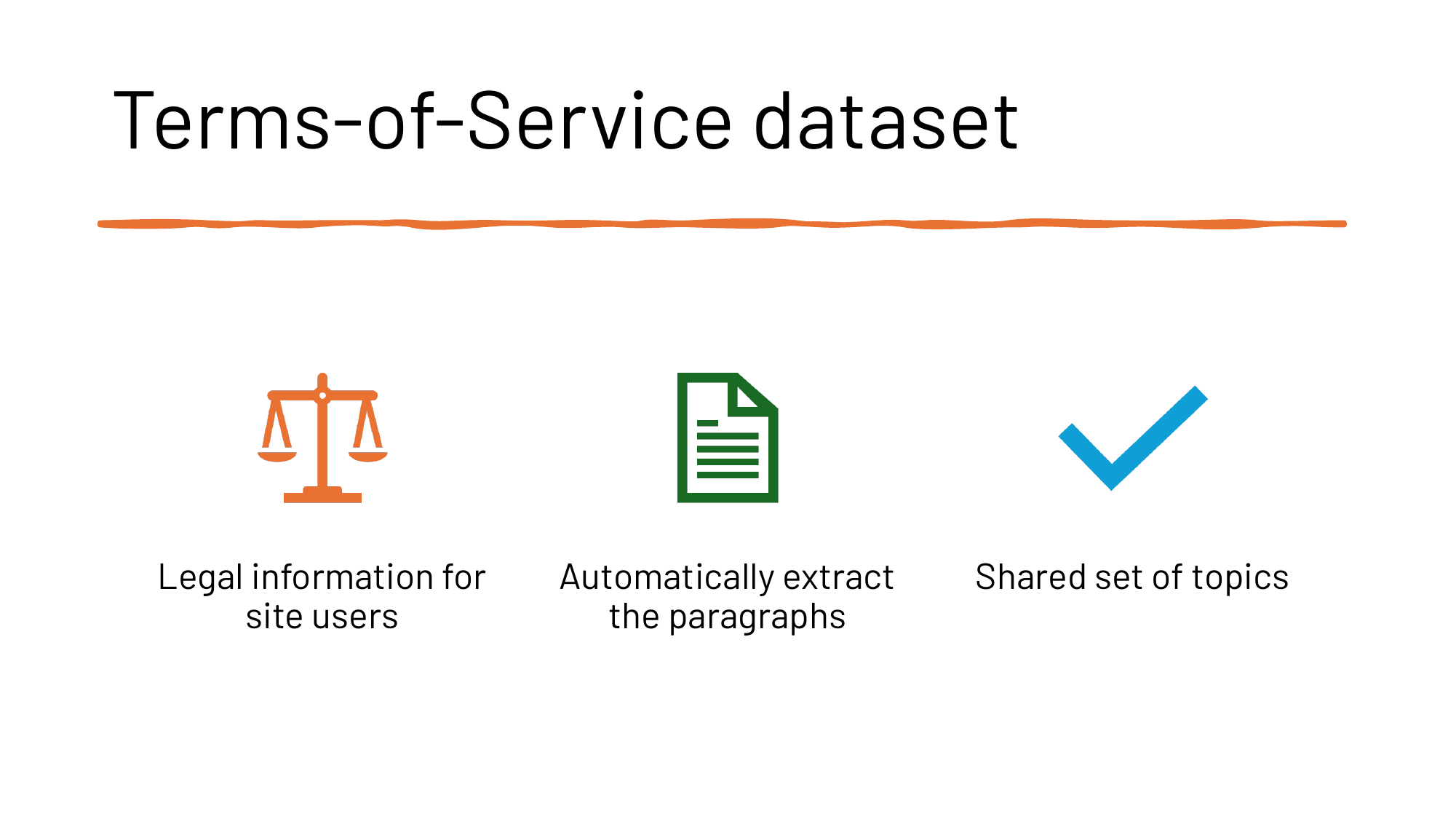

# Terms-of-Service dataset

Legal information for site users
Automatically extract the paragraphs
Shared set of topics